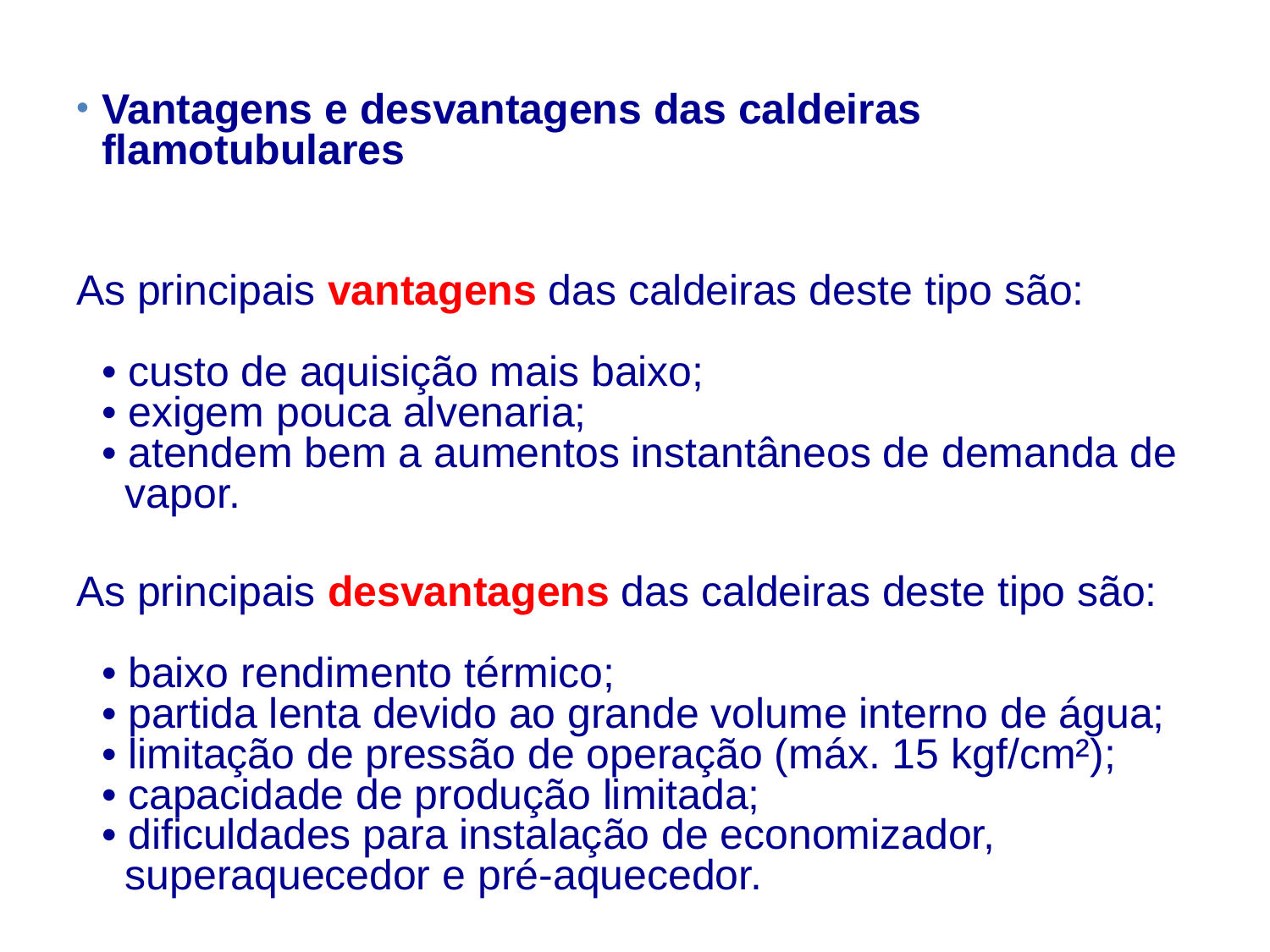

Vantagens e desvantagens das caldeiras  flamotubulares
As principais vantagens das caldeiras deste tipo são:
• custo de aquisição mais baixo;
• exigem pouca alvenaria;
• atendem bem a aumentos instantâneos de demanda de
  vapor.

As principais desvantagens das caldeiras deste tipo são:
• baixo rendimento térmico;
• partida lenta devido ao grande volume interno de água;
• limitação de pressão de operação (máx. 15 kgf/cm²);
• capacidade de produção limitada;
• dificuldades para instalação de economizador,
  superaquecedor e pré-aquecedor.